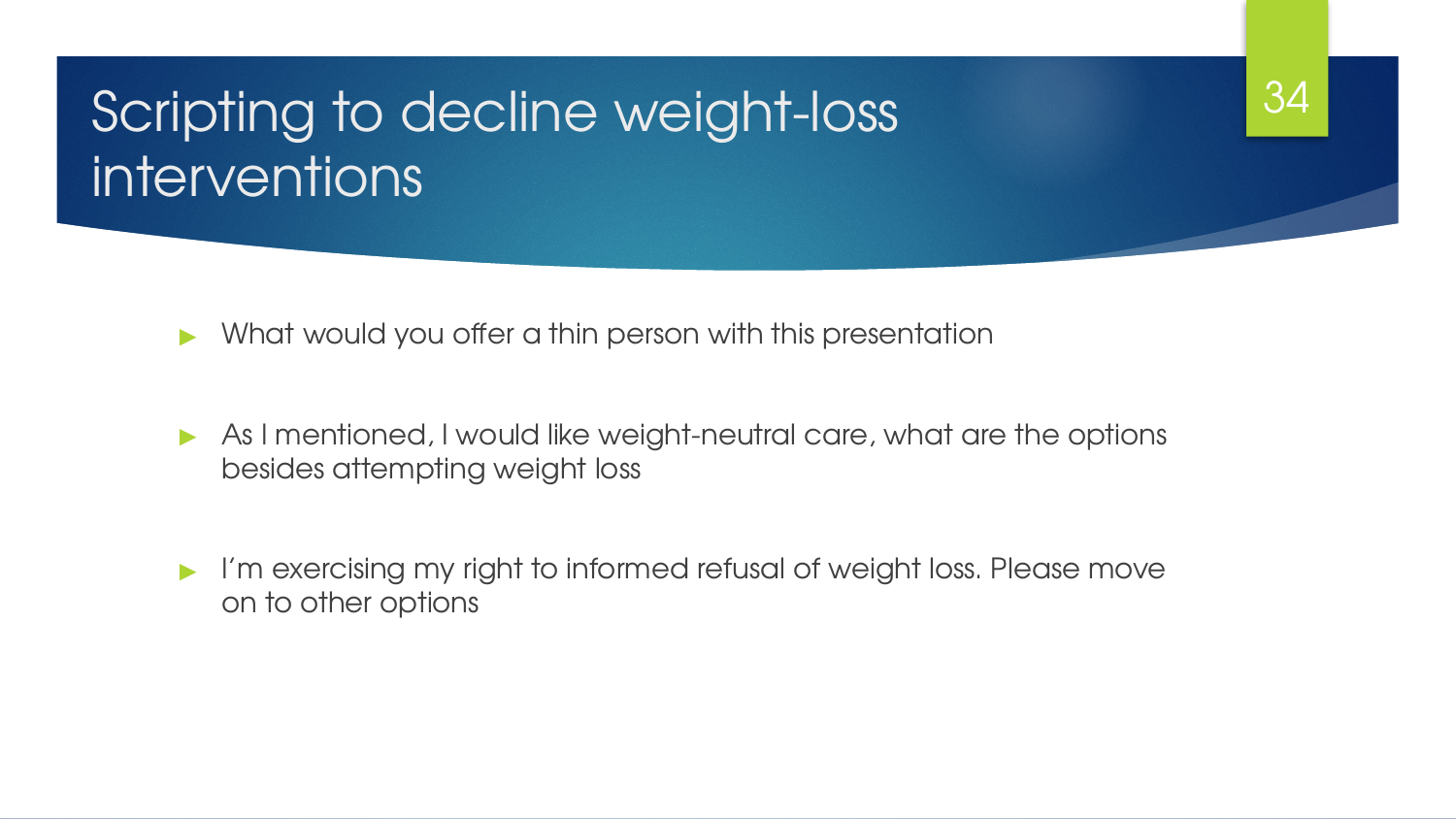

34
# Scripting to decline weight-loss interventions
What would you offer a thin person with this presentation

As I mentioned, I would like weight-neutral care, what are the options besides attempting weight loss

I’m exercising my right to informed refusal of weight loss. Please move on to other options